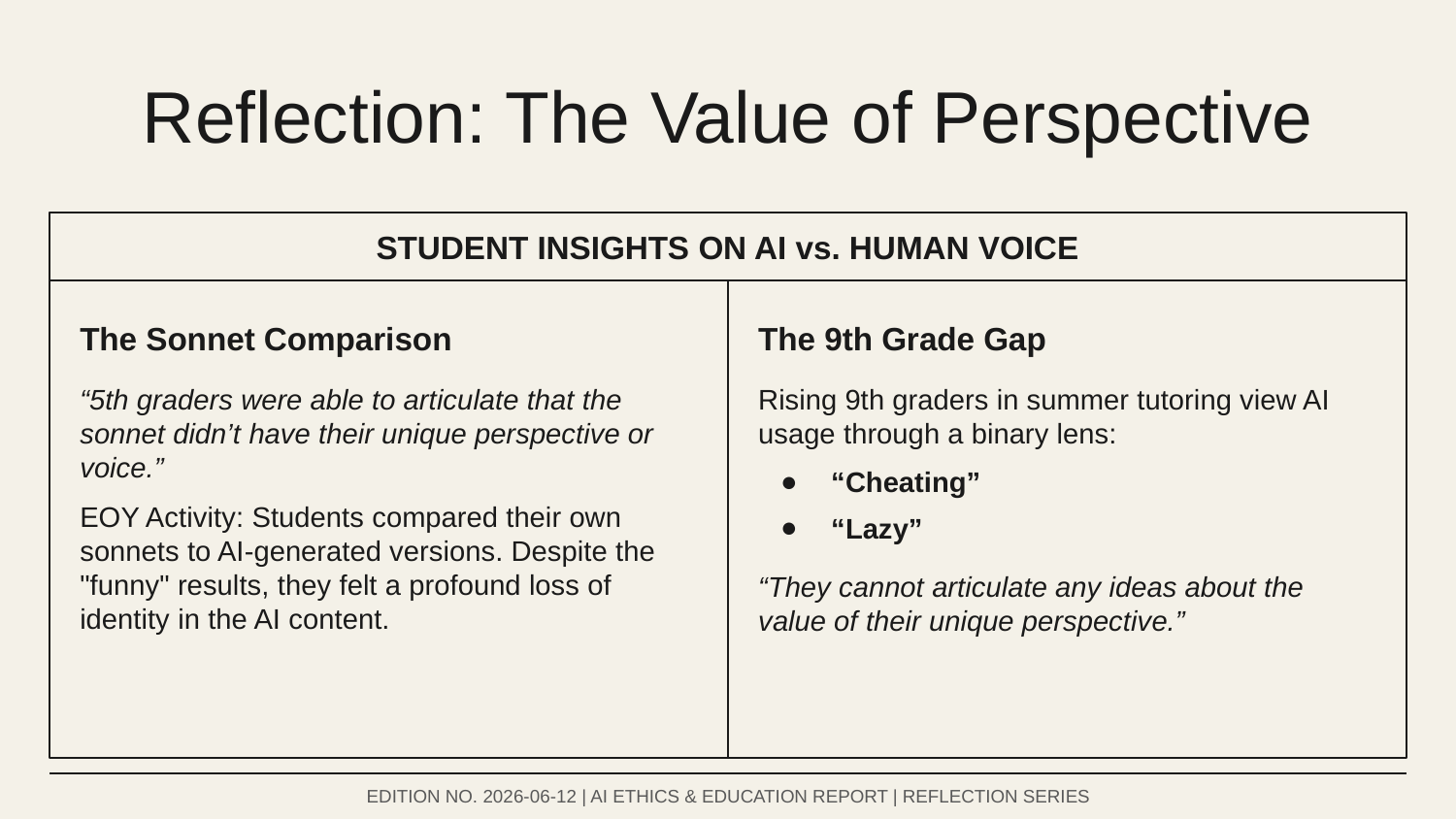

Reflection: The Value of Perspective

STUDENT INSIGHTS ON AI vs. HUMAN VOICE
The Sonnet Comparison
“5th graders were able to articulate that the sonnet didn’t have their unique perspective or voice.”
EOY Activity: Students compared their own sonnets to AI-generated versions. Despite the "funny" results, they felt a profound loss of identity in the AI content.
The 9th Grade Gap
Rising 9th graders in summer tutoring view AI usage through a binary lens:
“Cheating”
“Lazy”
“They cannot articulate any ideas about the value of their unique perspective.”
EDITION NO. 2026-06-12 | AI ETHICS & EDUCATION REPORT | REFLECTION SERIES